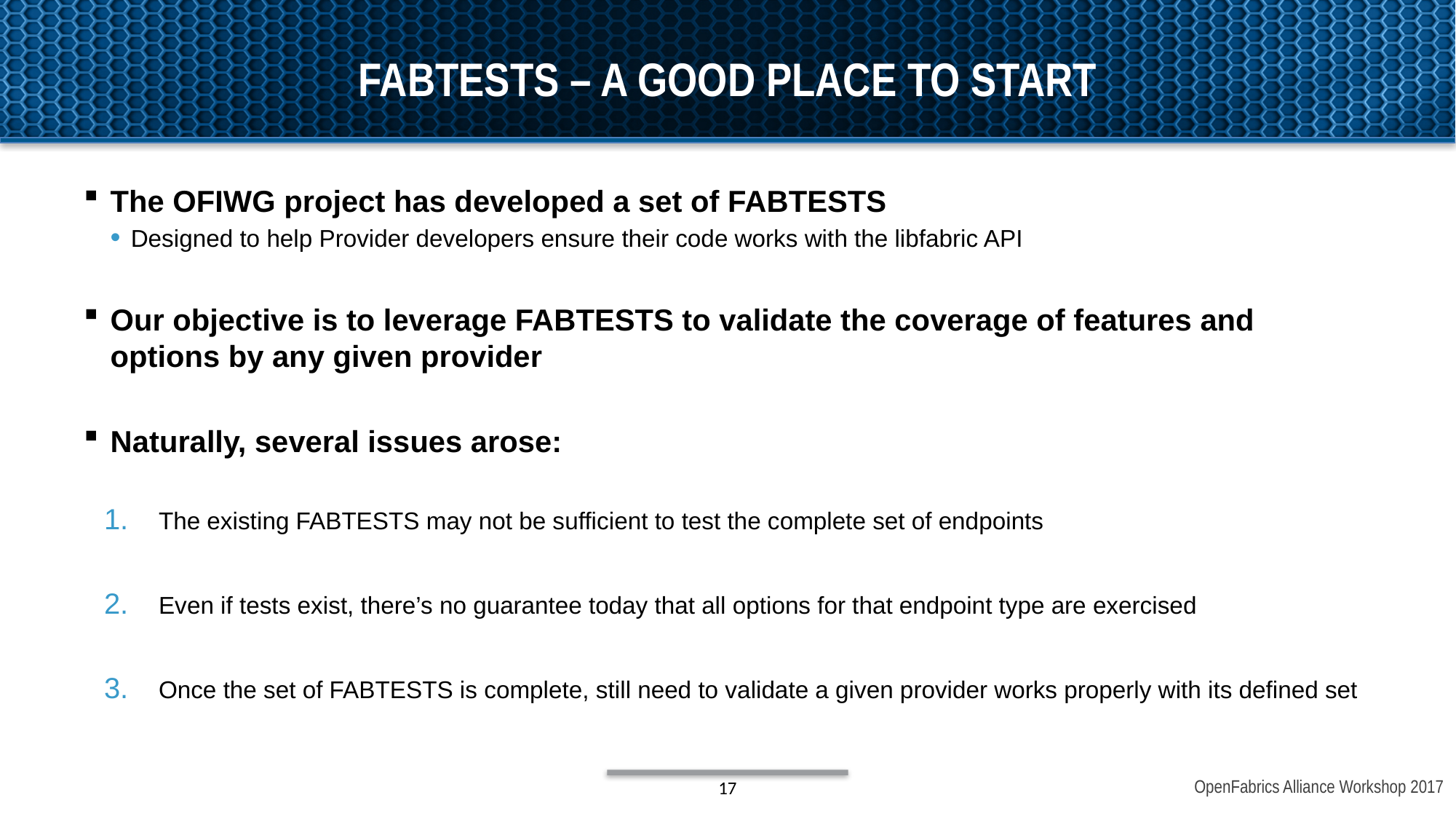

# Fabtests – a good place to start
The OFIWG project has developed a set of FABTESTS
Designed to help Provider developers ensure their code works with the libfabric API

Our objective is to leverage FABTESTS to validate the coverage of features and options by any given provider

Naturally, several issues arose:

The existing FABTESTS may not be sufficient to test the complete set of endpoints

Even if tests exist, there’s no guarantee today that all options for that endpoint type are exercised

Once the set of FABTESTS is complete, still need to validate a given provider works properly with its defined set
17